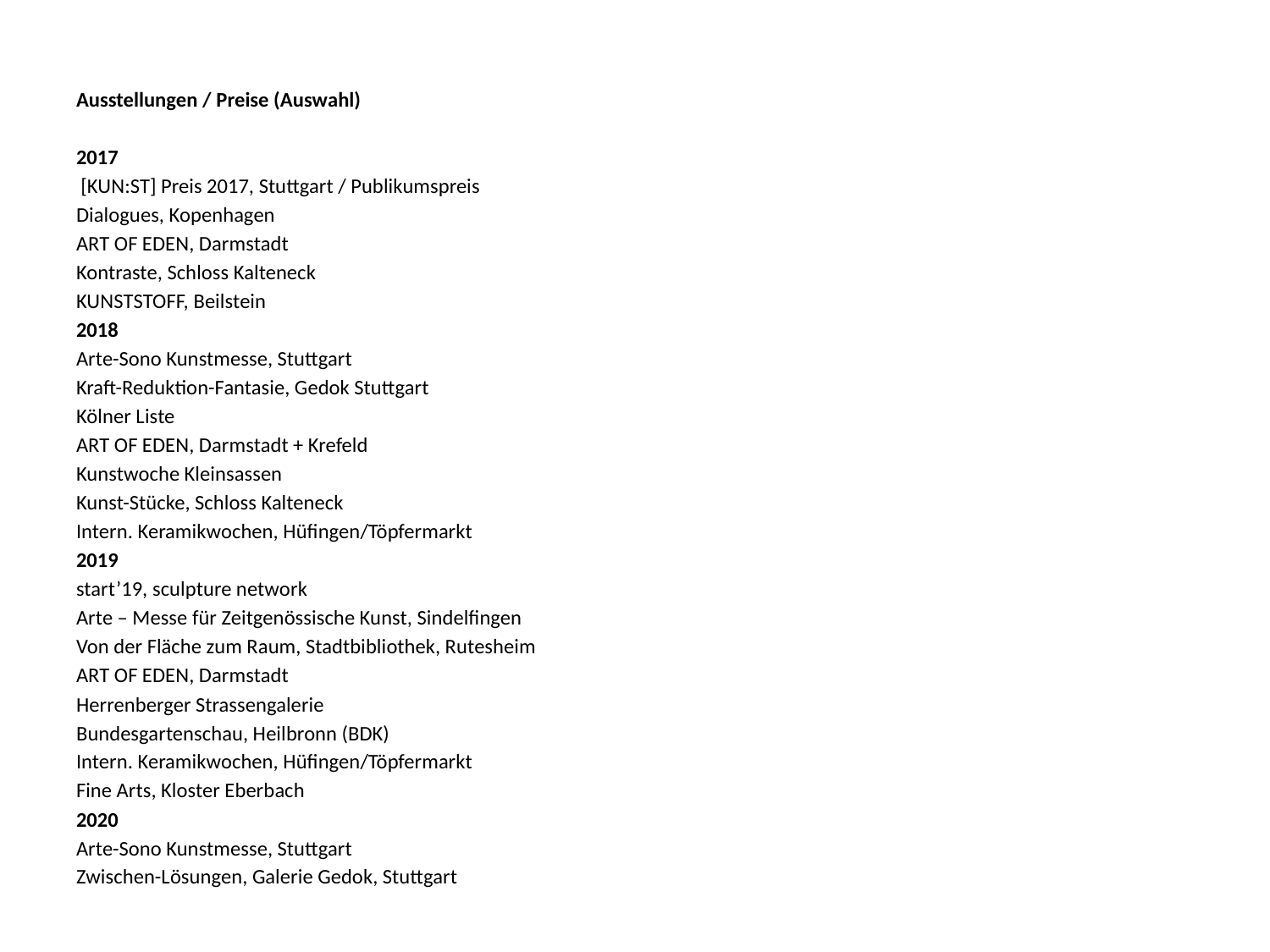

Ausstellungen / Preise (Auswahl)
2017 
 [KUN:ST] Preis 2017, Stuttgart / Publikumspreis
Dialogues, Kopenhagen
ART OF EDEN, Darmstadt
Kontraste, Schloss Kalteneck
KUNSTSTOFF, Beilstein
2018   
Arte-Sono Kunstmesse, Stuttgart
Kraft-Reduktion-Fantasie, Gedok Stuttgart
Kölner Liste
ART OF EDEN, Darmstadt + Krefeld
Kunstwoche Kleinsassen
Kunst-Stücke, Schloss Kalteneck
Intern. Keramikwochen, Hüfingen/Töpfermarkt
2019   
start’19, sculpture network
Arte – Messe für Zeitgenössische Kunst, Sindelfingen
Von der Fläche zum Raum, Stadtbibliothek, Rutesheim
ART OF EDEN, Darmstadt
Herrenberger Strassengalerie
Bundesgartenschau, Heilbronn (BDK)
Intern. Keramikwochen, Hüfingen/Töpfermarkt
Fine Arts, Kloster Eberbach
2020  
Arte-Sono Kunstmesse, Stuttgart
Zwischen-Lösungen, Galerie Gedok, Stuttgart